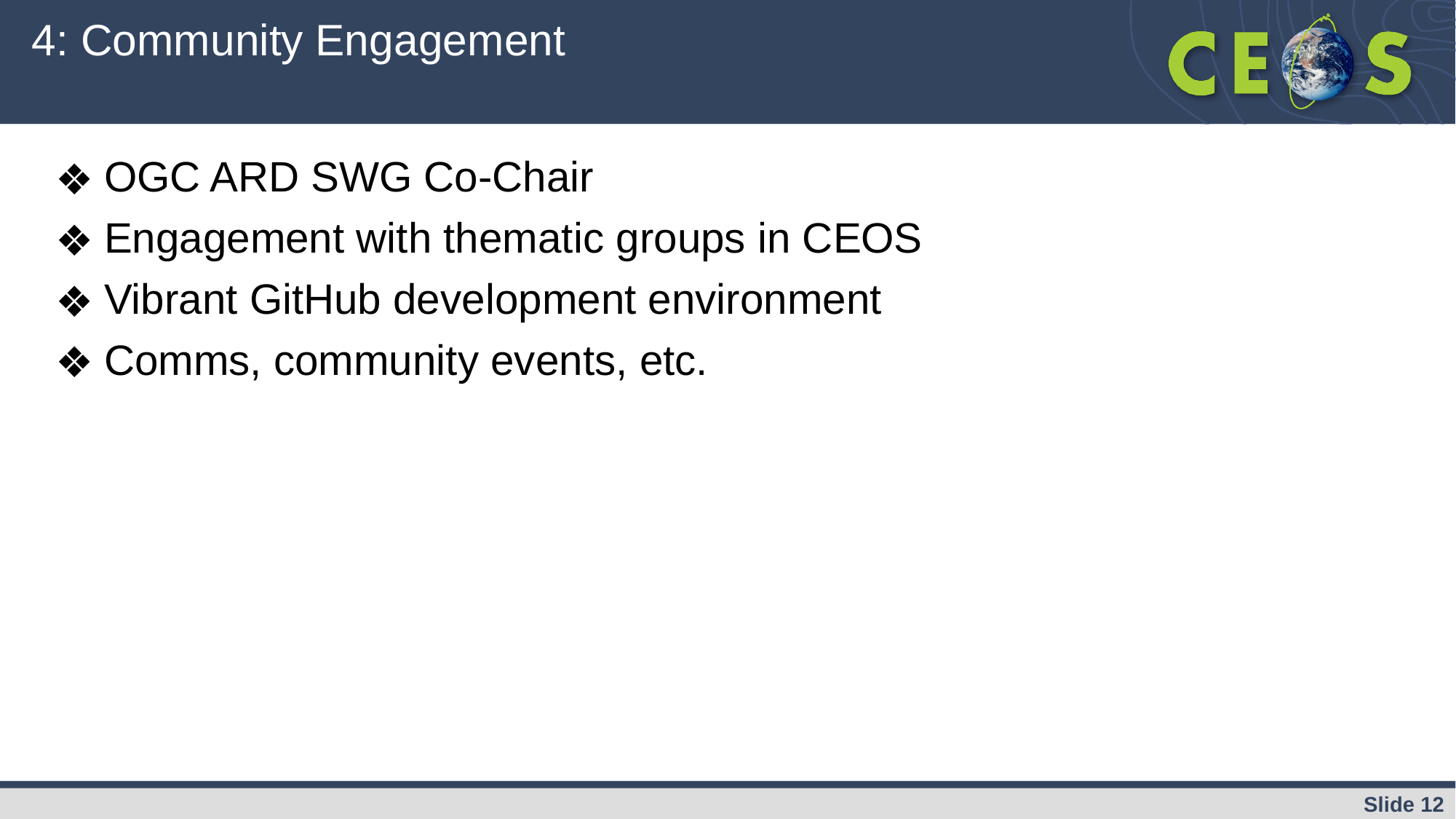

# 4: Community Engagement
OGC ARD SWG Co-Chair
Engagement with thematic groups in CEOS
Vibrant GitHub development environment
Comms, community events, etc.